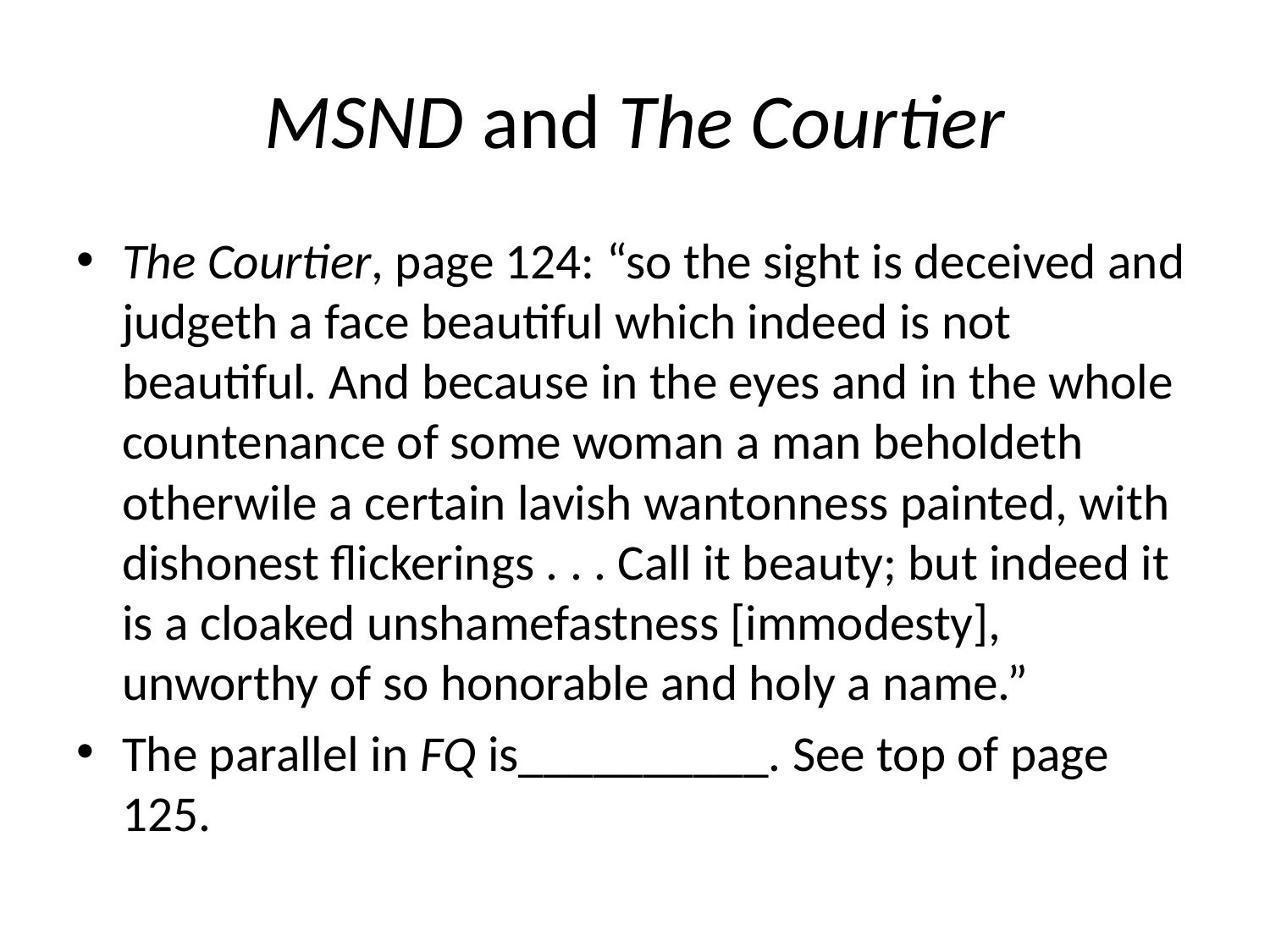

# MSND and The Courtier
The Courtier, page 124: “so the sight is deceived and judgeth a face beautiful which indeed is not beautiful. And because in the eyes and in the whole countenance of some woman a man beholdeth otherwile a certain lavish wantonness painted, with dishonest flickerings . . . Call it beauty; but indeed it is a cloaked unshamefastness [immodesty], unworthy of so honorable and holy a name.”
The parallel in FQ is__________. See top of page 125.